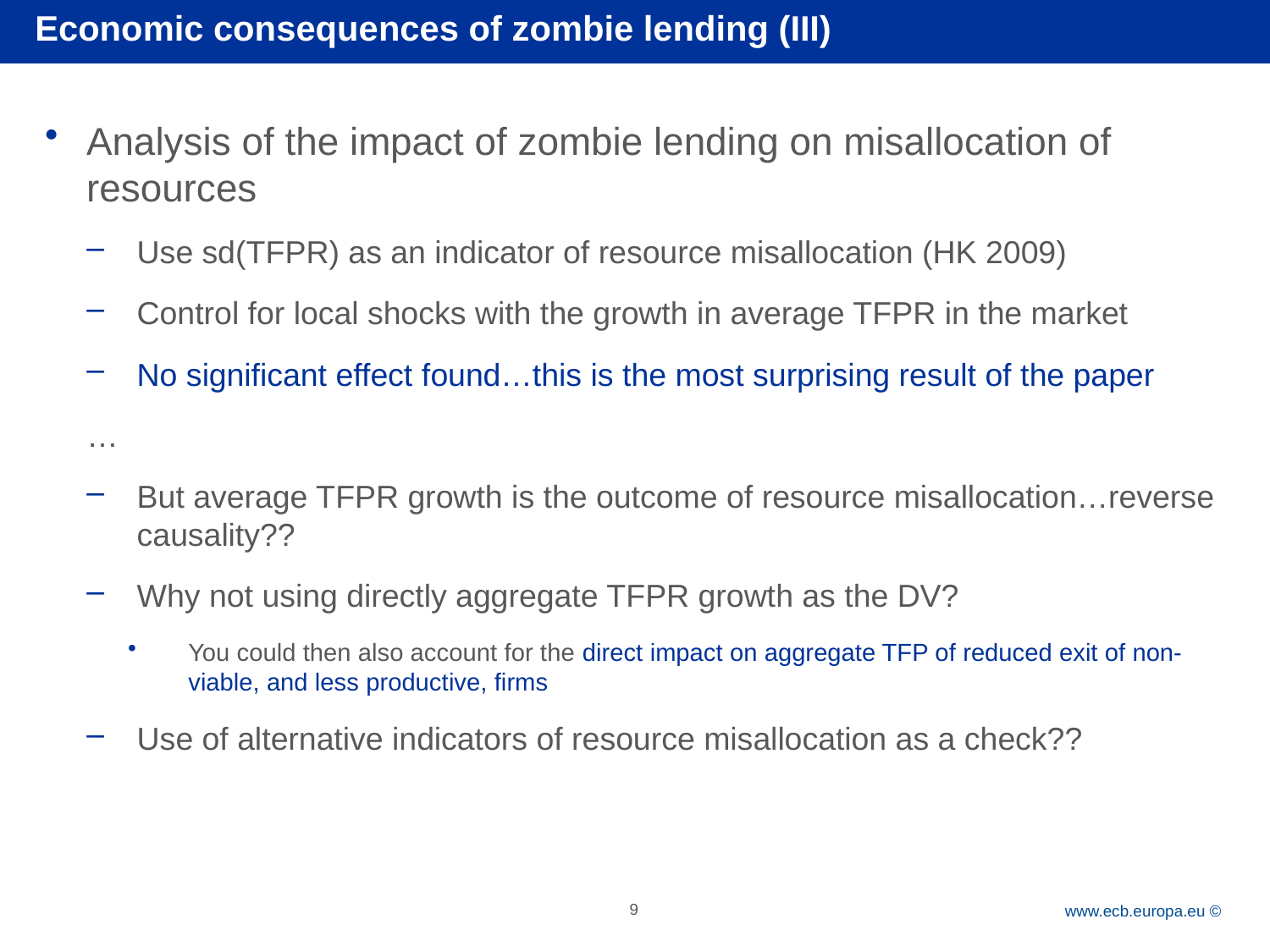

Economic consequences of zombie lending (III)
Analysis of the impact of zombie lending on misallocation of resources
Use sd(TFPR) as an indicator of resource misallocation (HK 2009)
Control for local shocks with the growth in average TFPR in the market
No significant effect found…this is the most surprising result of the paper
…
But average TFPR growth is the outcome of resource misallocation…reverse causality??
Why not using directly aggregate TFPR growth as the DV?
You could then also account for the direct impact on aggregate TFP of reduced exit of non-viable, and less productive, firms
Use of alternative indicators of resource misallocation as a check??

9